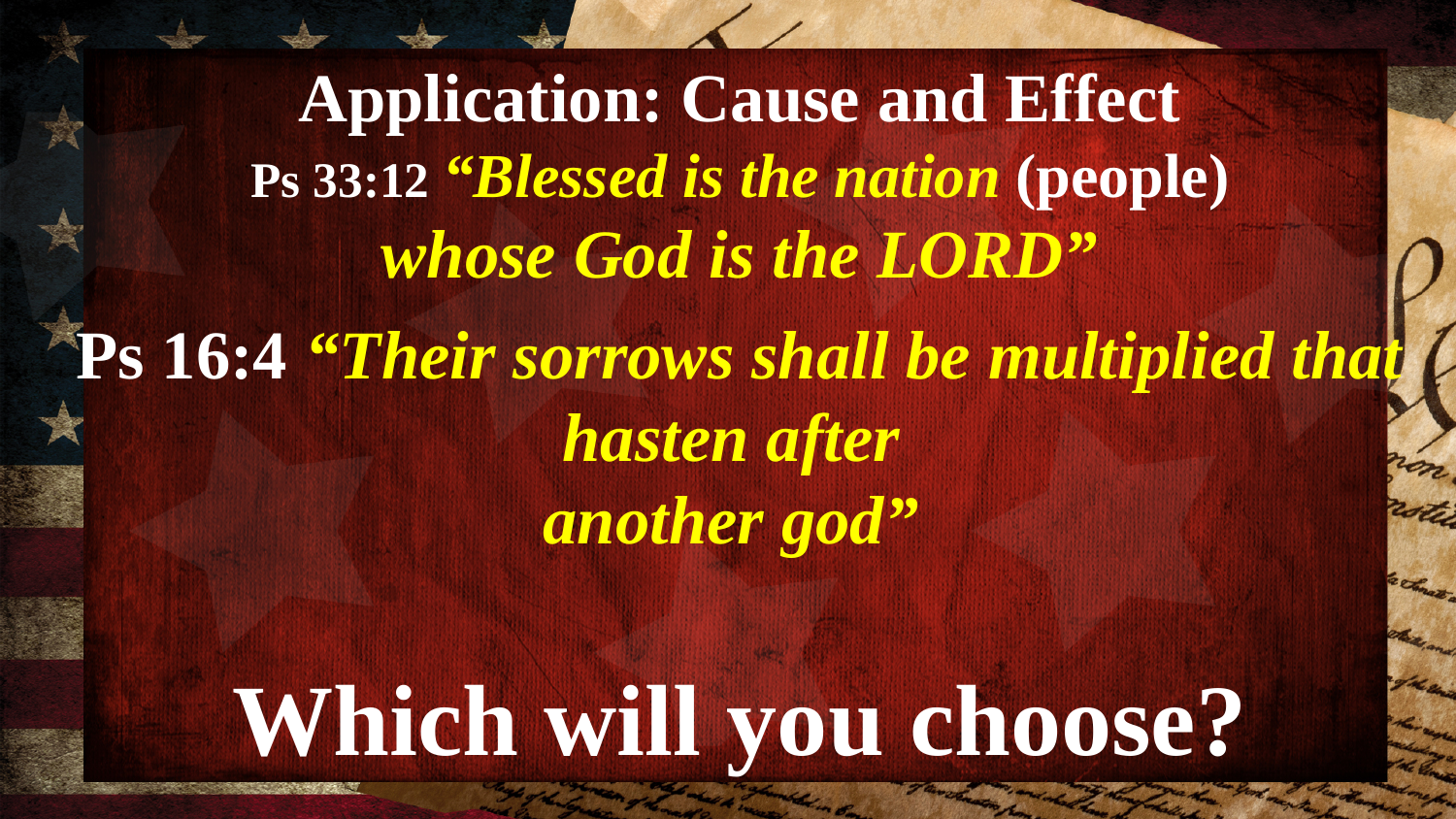

Application: Cause and Effect
Ps 33:12 “Blessed is the nation (people)
whose God is the LORD”
Ps 16:4 “Their sorrows shall be multiplied that hasten after
another god”

Which will you choose?